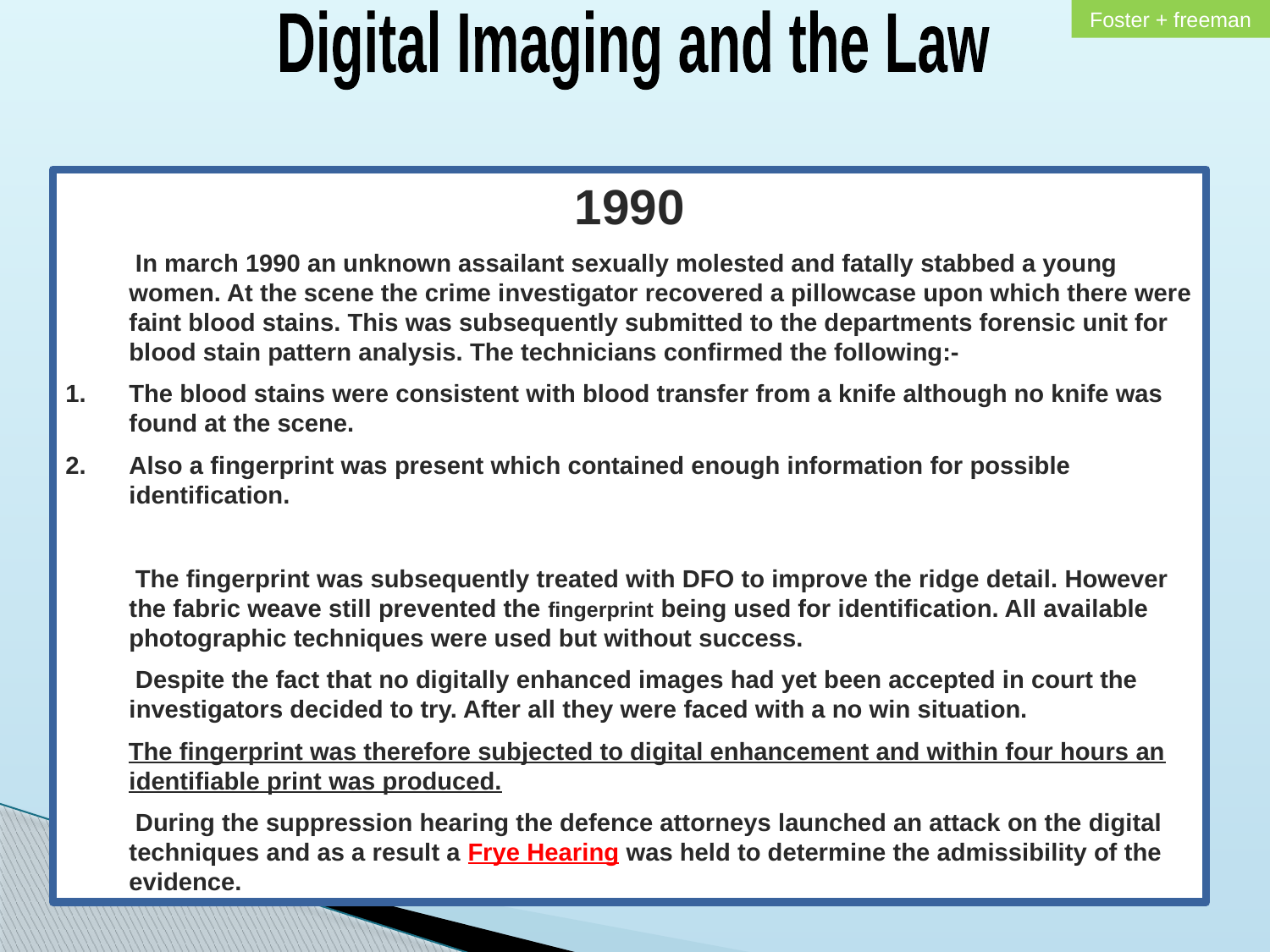

Digital Imaging and the Law
1990
          In march 1990 an unknown assailant sexually molested and fatally stabbed a young women. At the scene the crime investigator recovered a pillowcase upon which there were faint blood stains. This was subsequently submitted to the departments forensic unit for blood stain pattern analysis. The technicians confirmed the following:-
The blood stains were consistent with blood transfer from a knife although no knife was found at the scene.
Also a fingerprint was present which contained enough information for possible identification.

          The fingerprint was subsequently treated with DFO to improve the ridge detail. However the fabric weave still prevented the fingerprint being used for identification. All available photographic techniques were used but without success.
          Despite the fact that no digitally enhanced images had yet been accepted in court the investigators decided to try. After all they were faced with a no win situation.
         The fingerprint was therefore subjected to digital enhancement and within four hours an identifiable print was produced.
          During the suppression hearing the defence attorneys launched an attack on the digital techniques and as a result a Frye Hearing was held to determine the admissibility of the evidence.